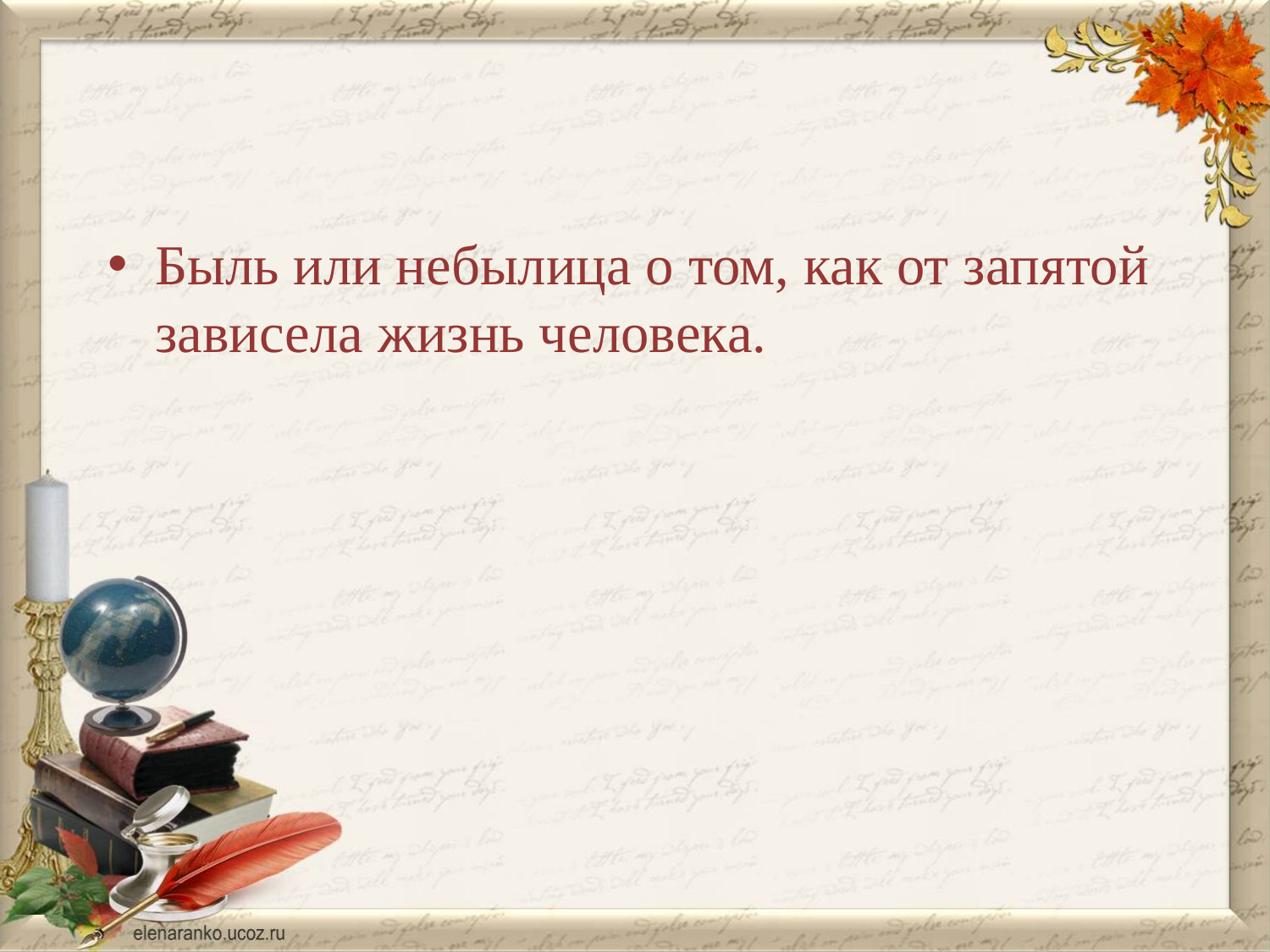

#
Быль или небылица о том, как от запятой зависела жизнь человека.